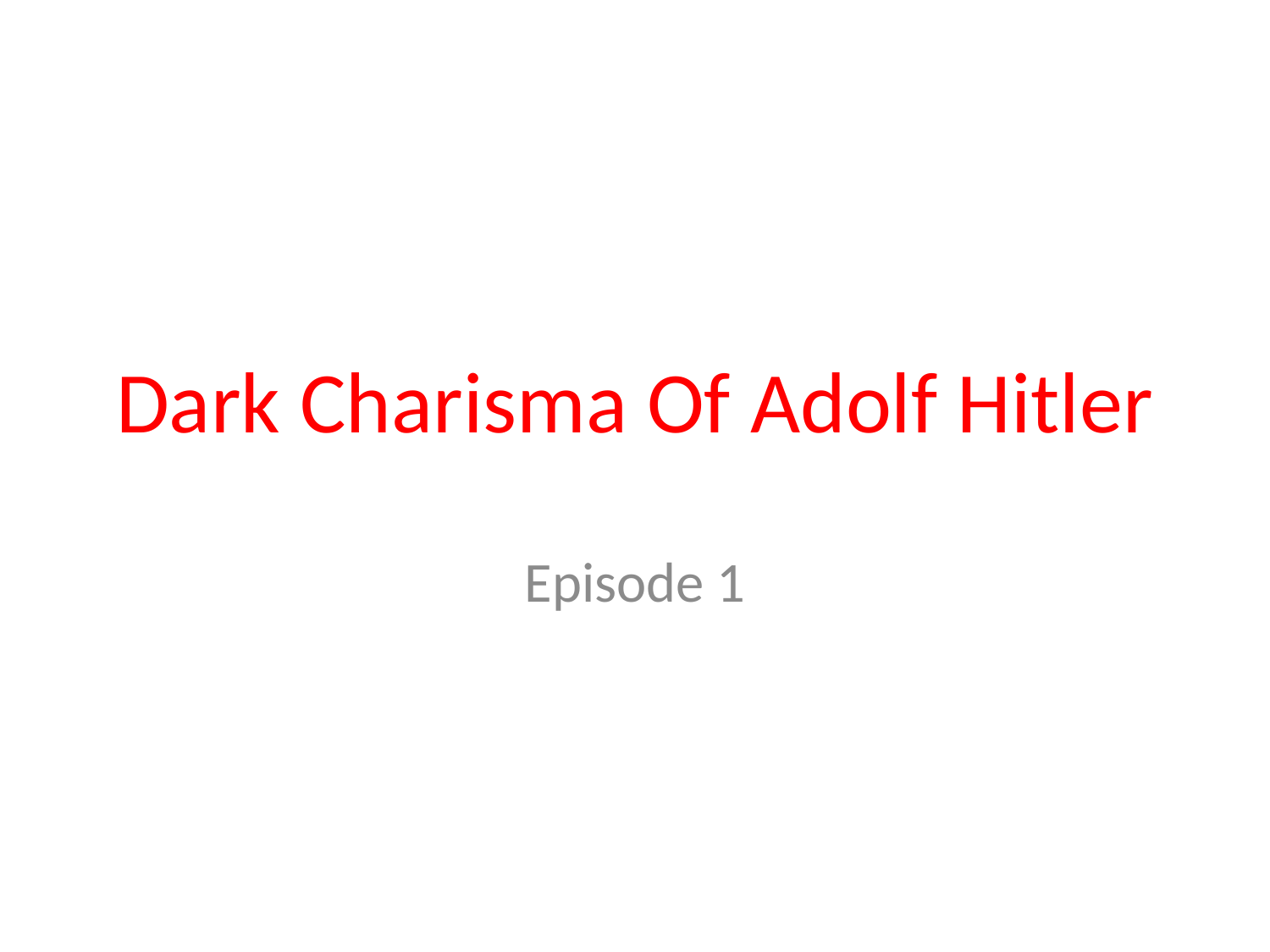

# Dark Charisma Of Adolf Hitler
Episode 1